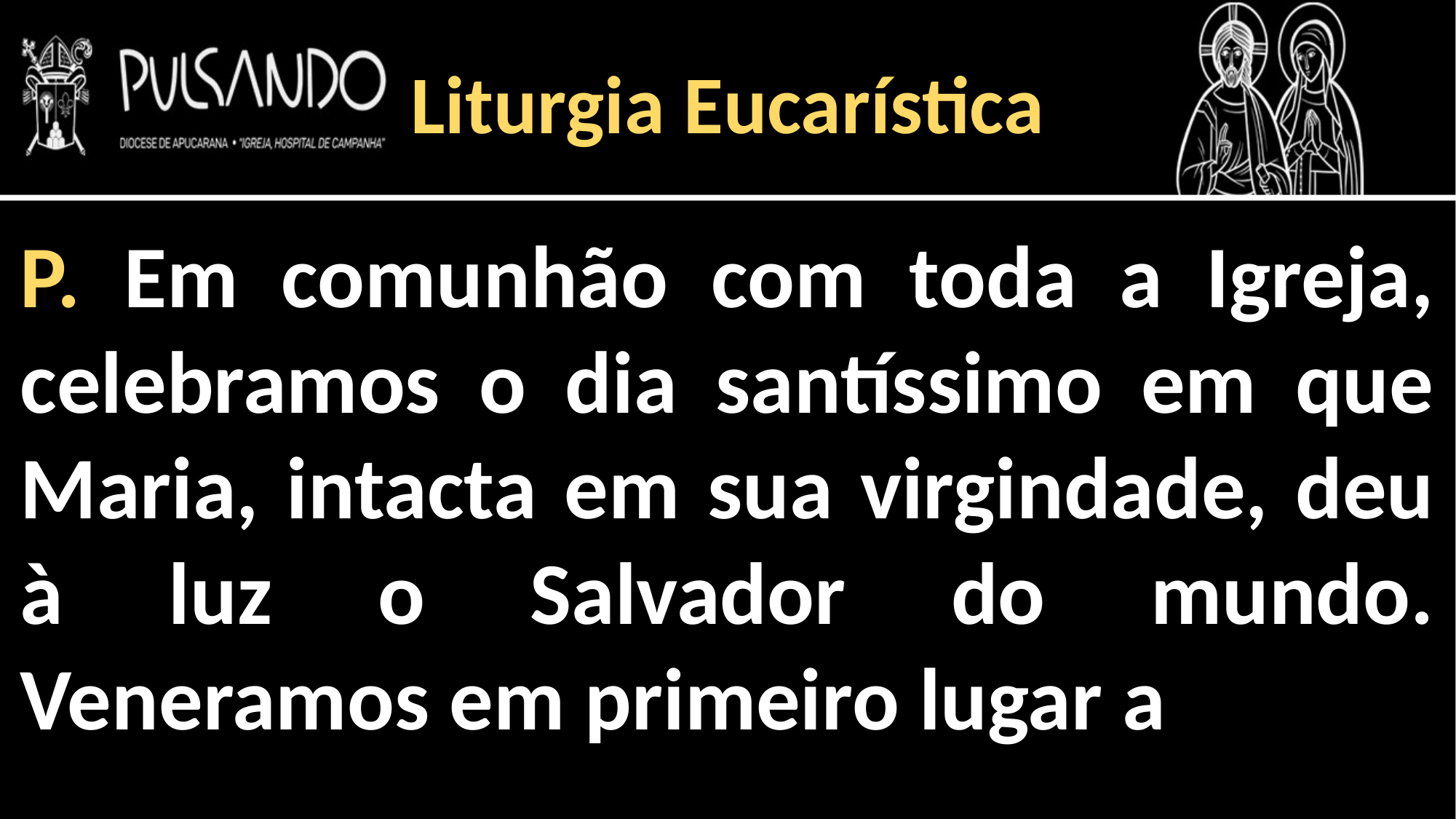

Liturgia Eucarística
P. Em comunhão com toda a Igreja, celebramos o dia santíssimo em que Maria, intacta em sua virgindade, deu à luz o Salvador do mundo. Veneramos em primeiro lugar a